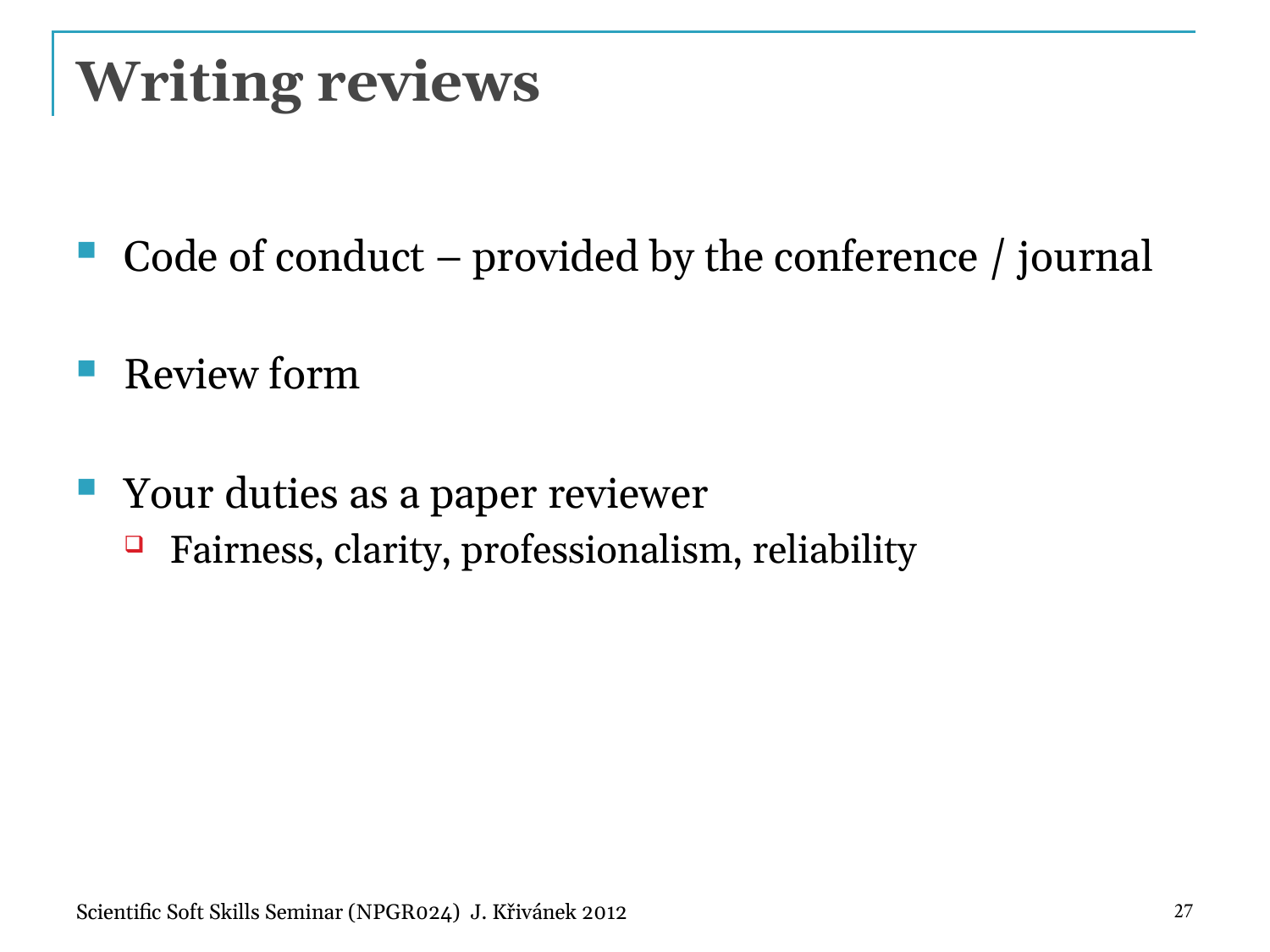

# Writing reviews
Code of conduct – provided by the conference / journal

Review form

Your duties as a paper reviewer
Fairness, clarity, professionalism, reliability
Scientific Soft Skills Seminar (NPGR024)  J. Křivánek 2012
27